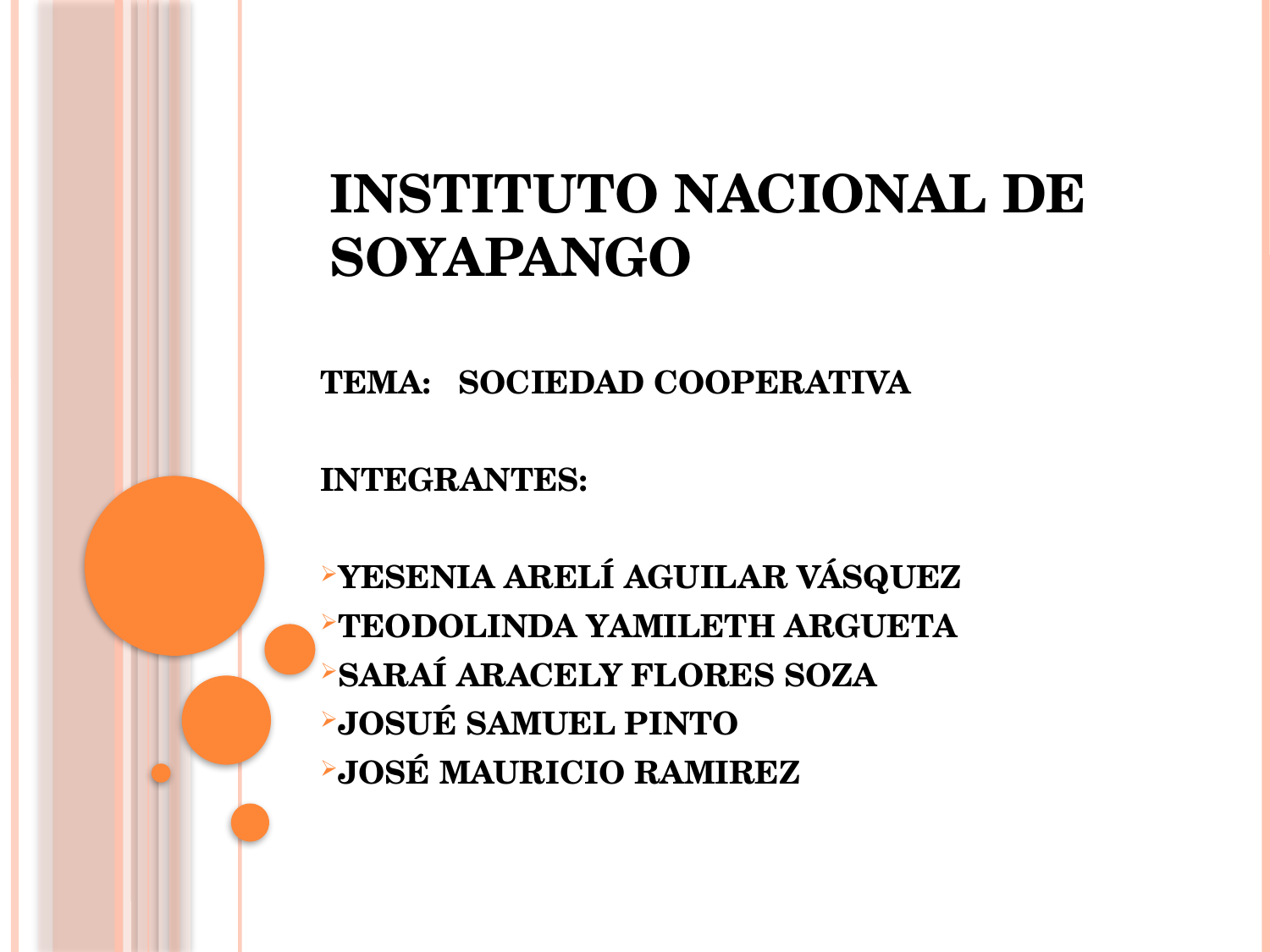

# INSTITUTO NACIONAL DE SOYAPANGO

TEMA:   SOCIEDAD COOPERATIVA

INTEGRANTES:

YESENIA ARELÍ AGUILAR VÁSQUEZ
TEODOLINDA YAMILETH ARGUETA
SARAÍ ARACELY FLORES SOZA
JOSUÉ SAMUEL PINTO
JOSÉ MAURICIO RAMIREZ